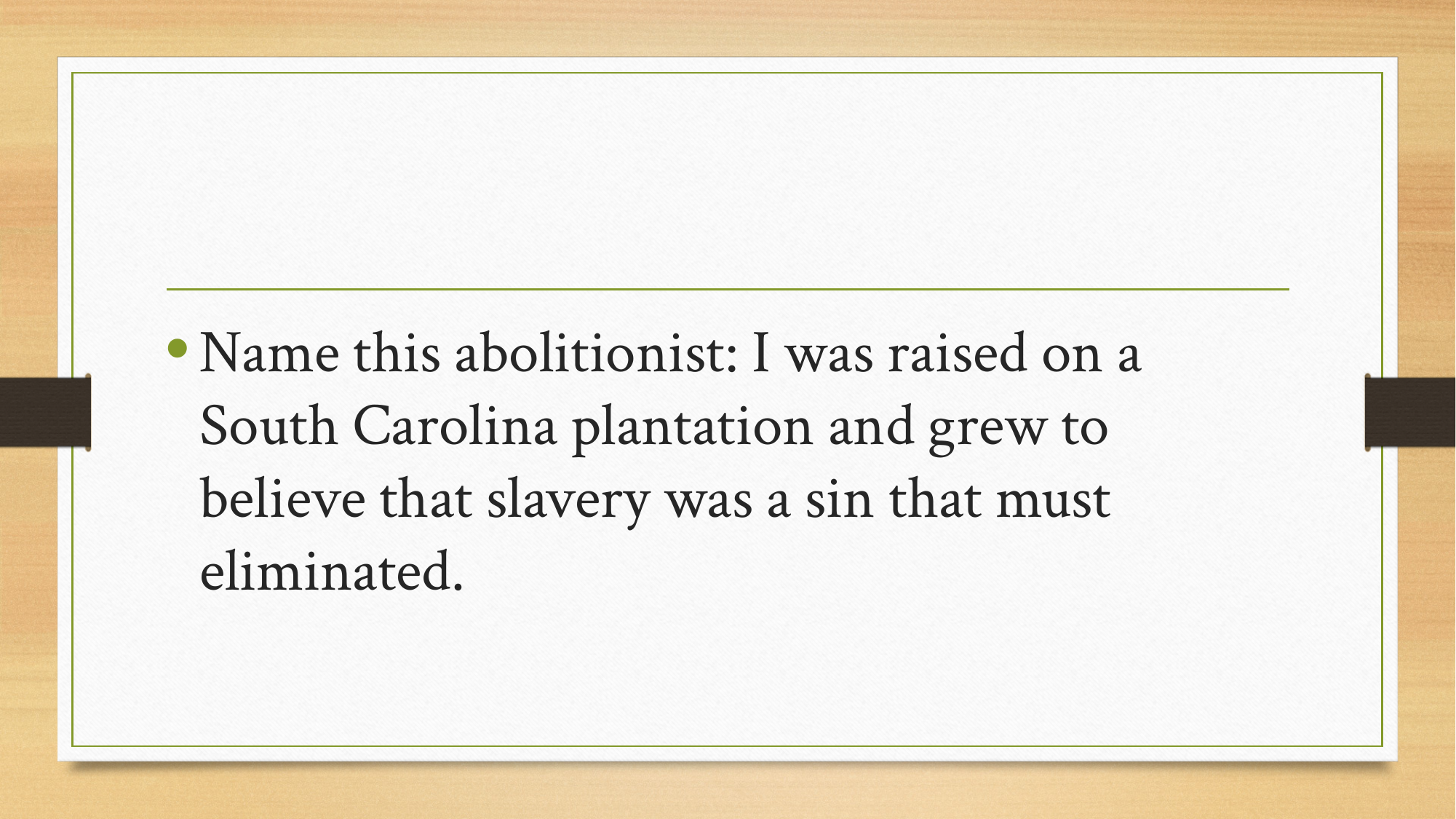

Name this abolitionist: I was raised on a South Carolina plantation and grew to believe that slavery was a sin that must eliminated.